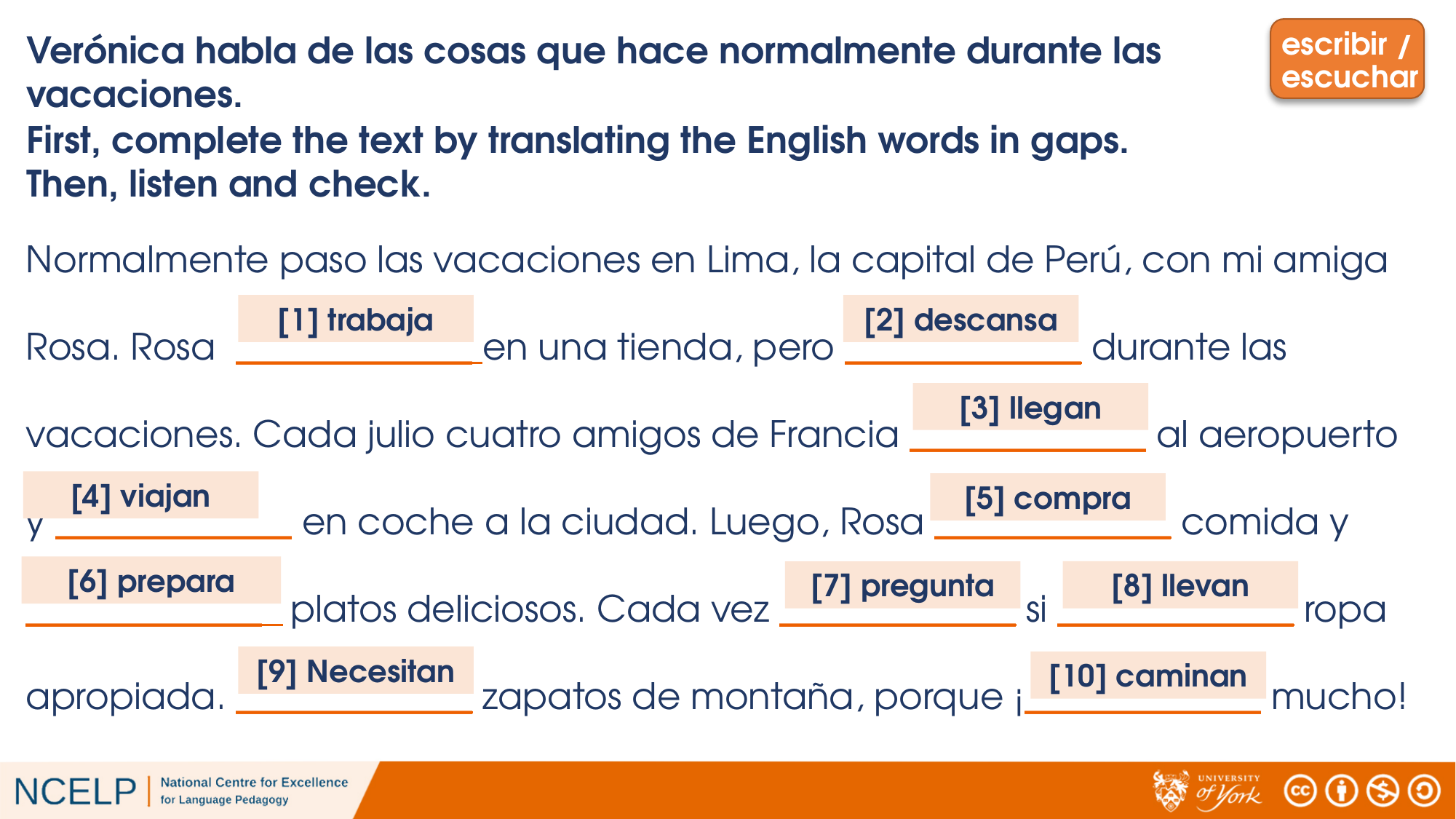

Verónica habla de las cosas que hace normalmente durante las vacaciones.
escribir / escuchar
# First, complete the text by translating the English words in gaps. Then, listen and check.
Normalmente paso las vacaciones en Lima, la capital de Perú, con mi amiga Rosa. Rosa  _____________ en una tienda, pero _____________ durante las vacaciones. Cada julio cuatro amigos de Francia _____________ al aeropuerto y _____________ en coche a la ciudad. Luego, Rosa _____________ comida y _____________   platos deliciosos. Cada vez _____________ si _____________ ropa apropiada. _____________ zapatos de montaña, porque ¡_____________ mucho!
[1] trabaja
[2] descansa
[3] llegan
[4] viajan
[5] compra
[6] prepara
[8] llevan
[7] pregunta
[9] Necesitan
[10] caminan